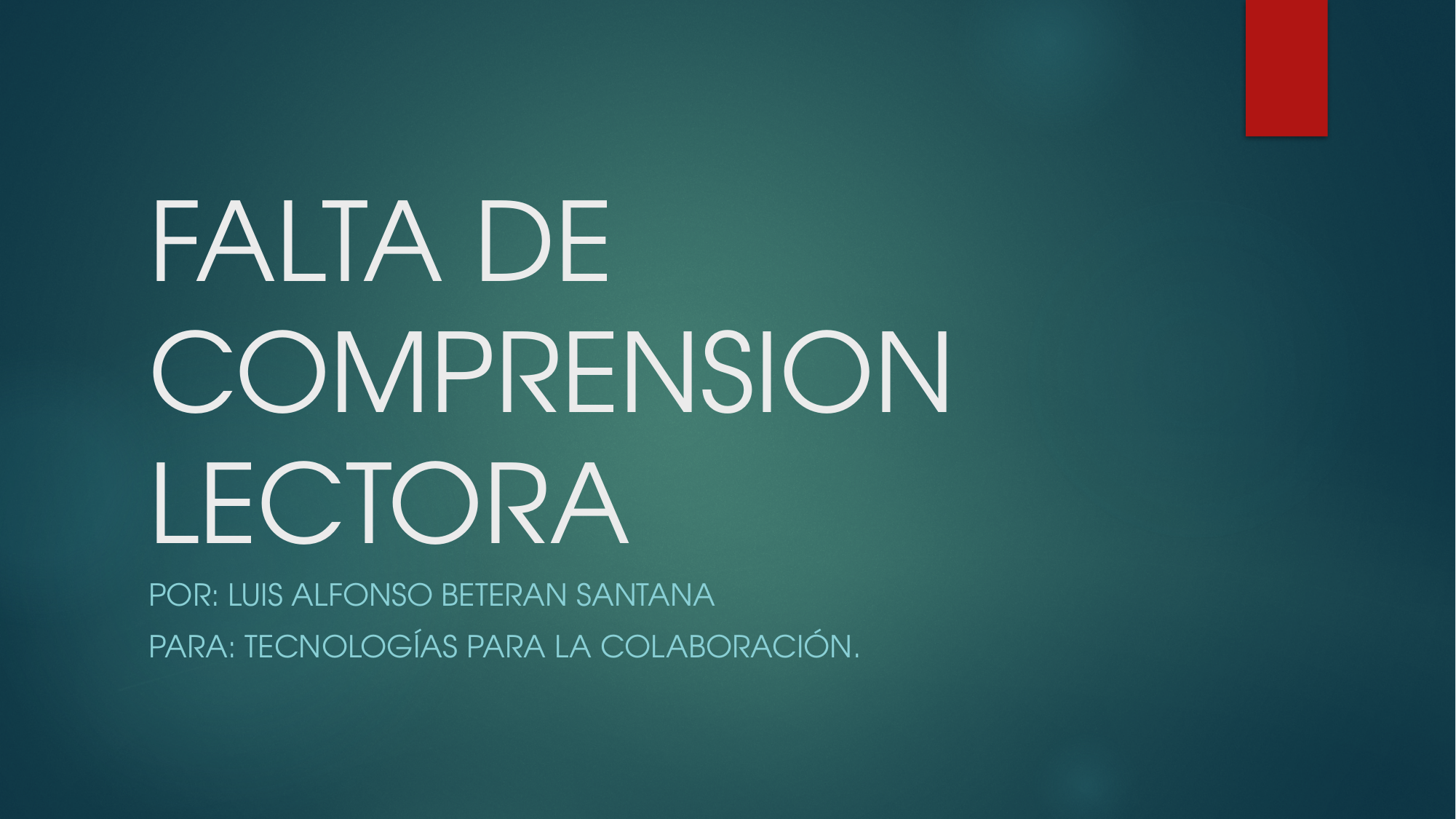

# FALTA DE COMPRENSION LECTORA
Por: luis Alfonso Beteran santana
Para: tecnologías para la colaboración.